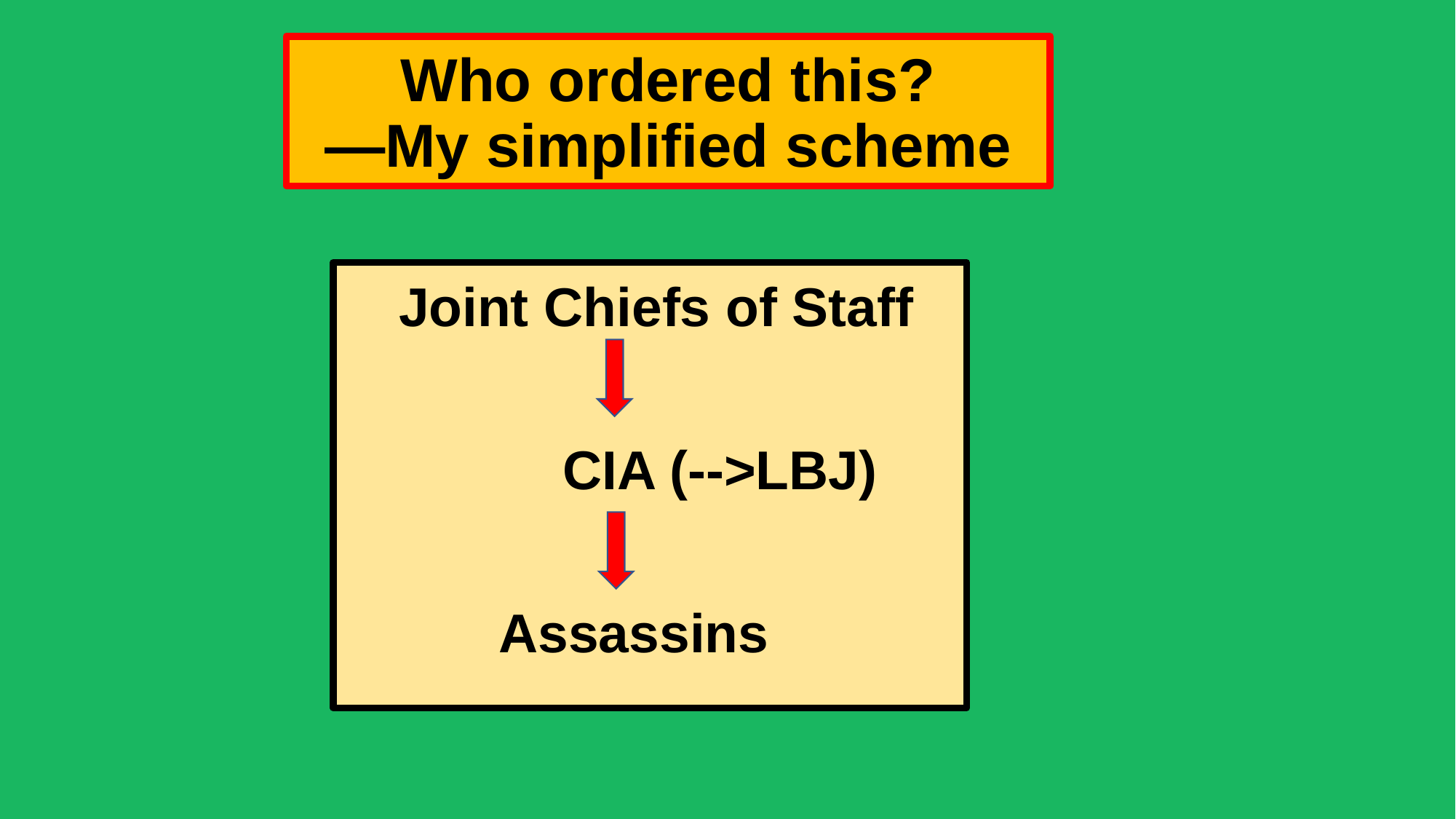

# Who ordered this? —My simplified scheme
Joint Chiefs of Staff

		CIA (-->LBJ)

	   Assassins